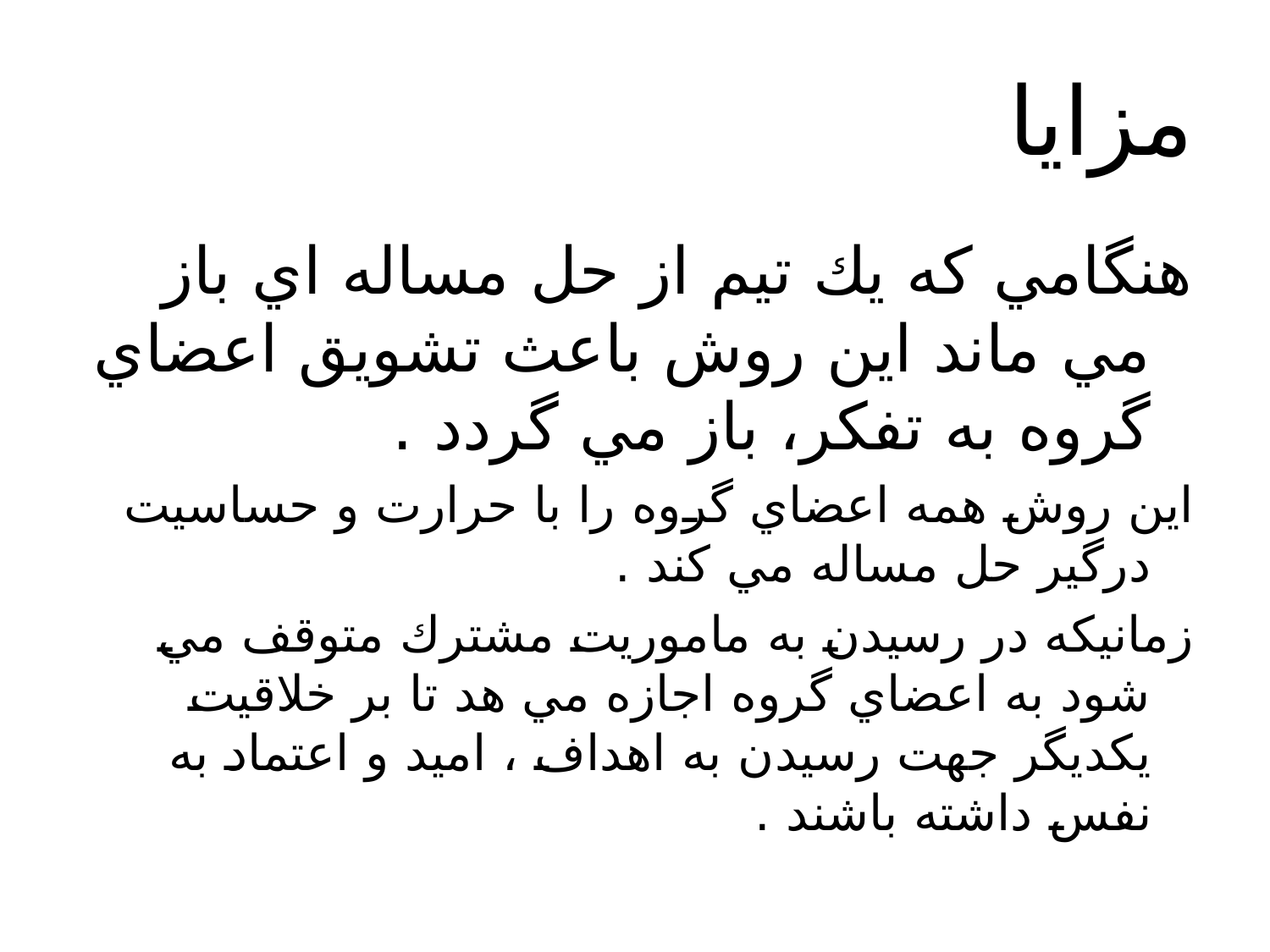

# مزایا
هنگامي كه يك تيم از حل مساله اي باز مي ماند اين روش باعث تشويق اعضاي گروه به تفكر، باز مي گردد .
اين روش همه اعضاي گروه را با حرارت و حساسيت درگير حل مساله مي كند .
زمانيكه در رسيدن به ماموريت مشترك متوقف مي شود به اعضاي گروه اجازه مي هد تا بر خلاقيت يكديگر جهت رسيدن به اهداف ، اميد و اعتماد به نفس داشته باشند .